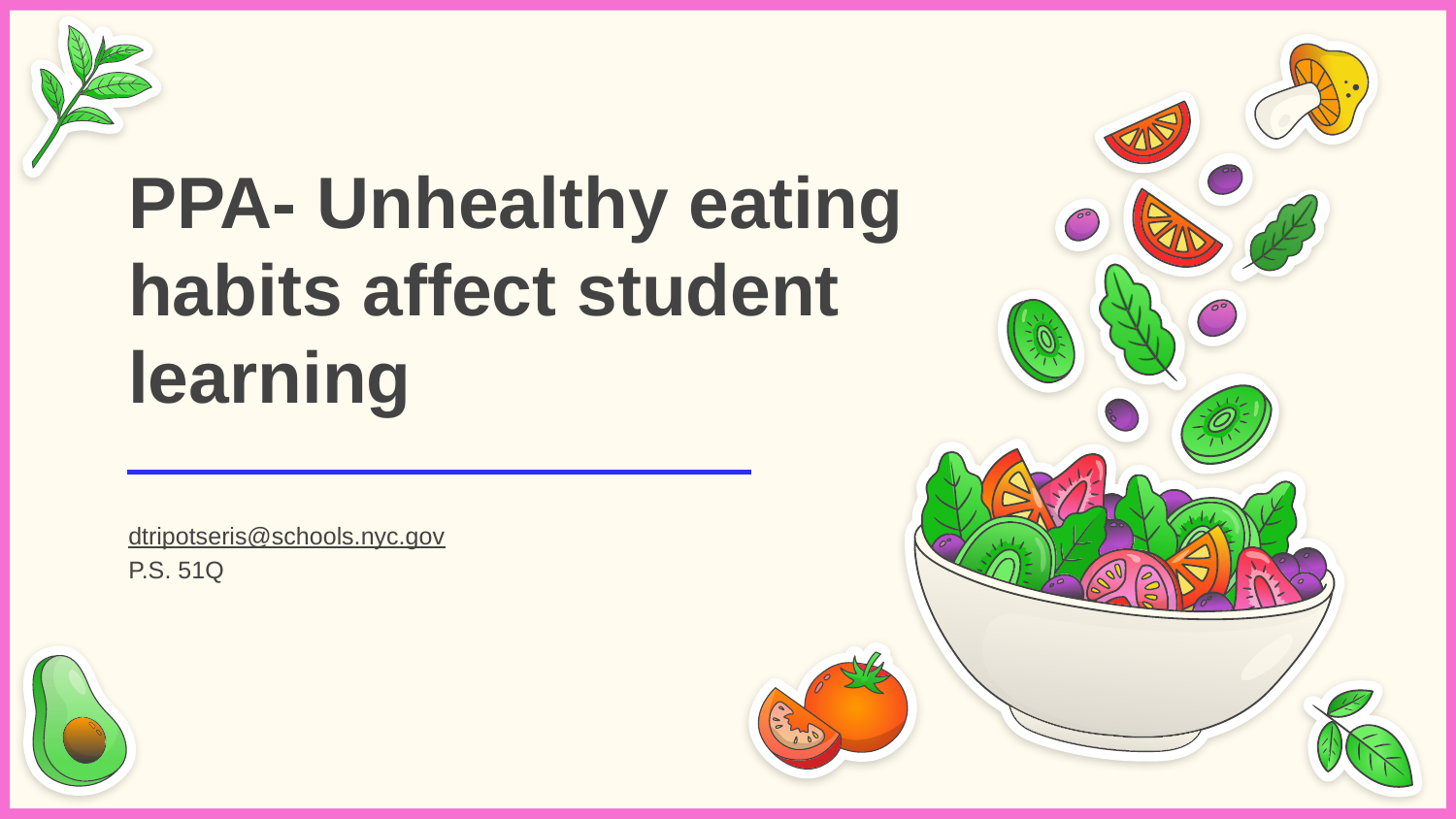

# PPA- Unhealthy eating habits affect student learning

dtripotseris@schools.nyc.gov
P.S. 51Q